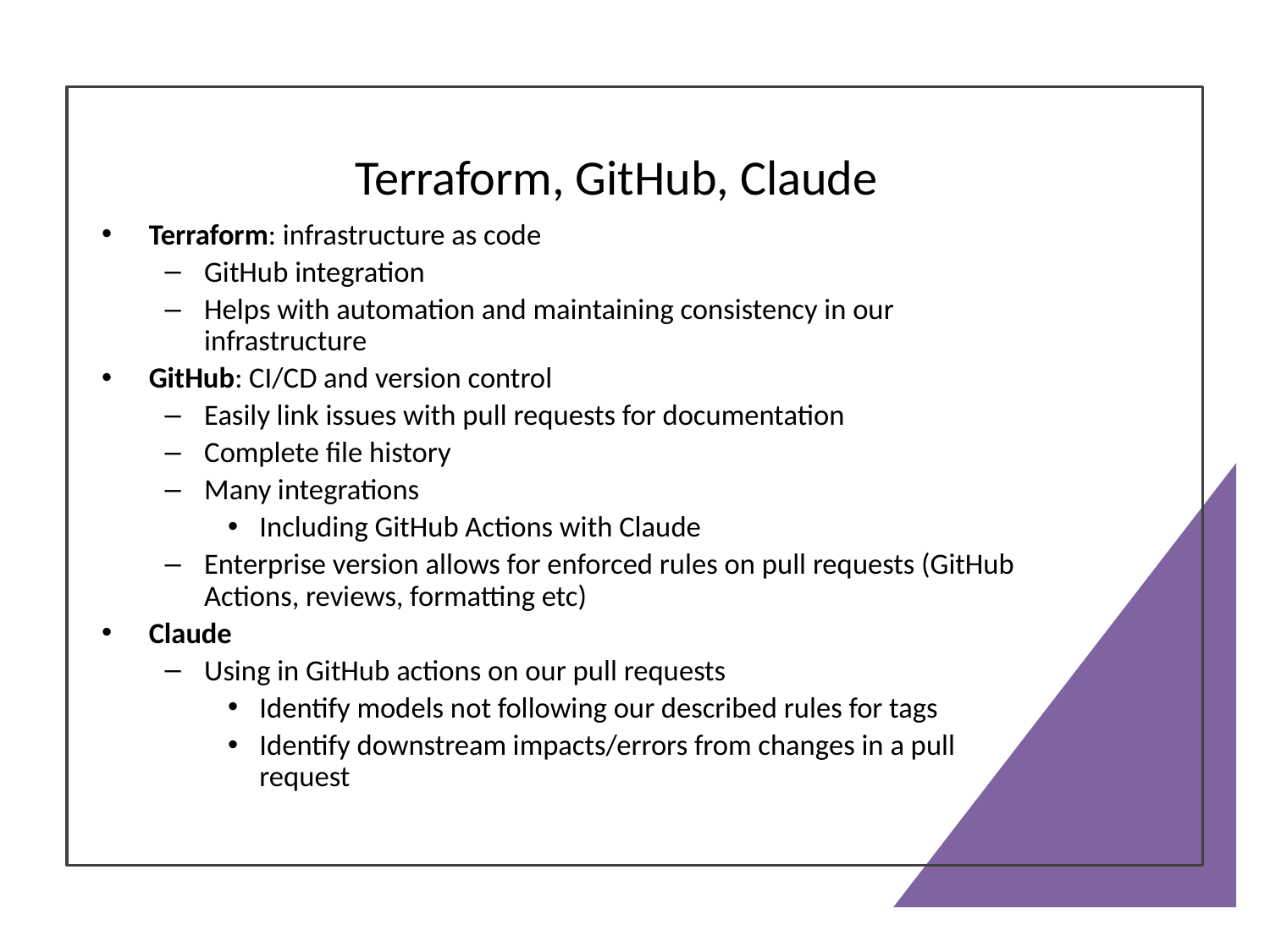

# Terraform, GitHub, Claude
Terraform: infrastructure as code
GitHub integration
Helps with automation and maintaining consistency in our infrastructure
GitHub: CI/CD and version control
Easily link issues with pull requests for documentation
Complete file history
Many integrations
Including GitHub Actions with Claude
Enterprise version allows for enforced rules on pull requests (GitHub Actions, reviews, formatting etc)
Claude
Using in GitHub actions on our pull requests
Identify models not following our described rules for tags
Identify downstream impacts/errors from changes in a pull request